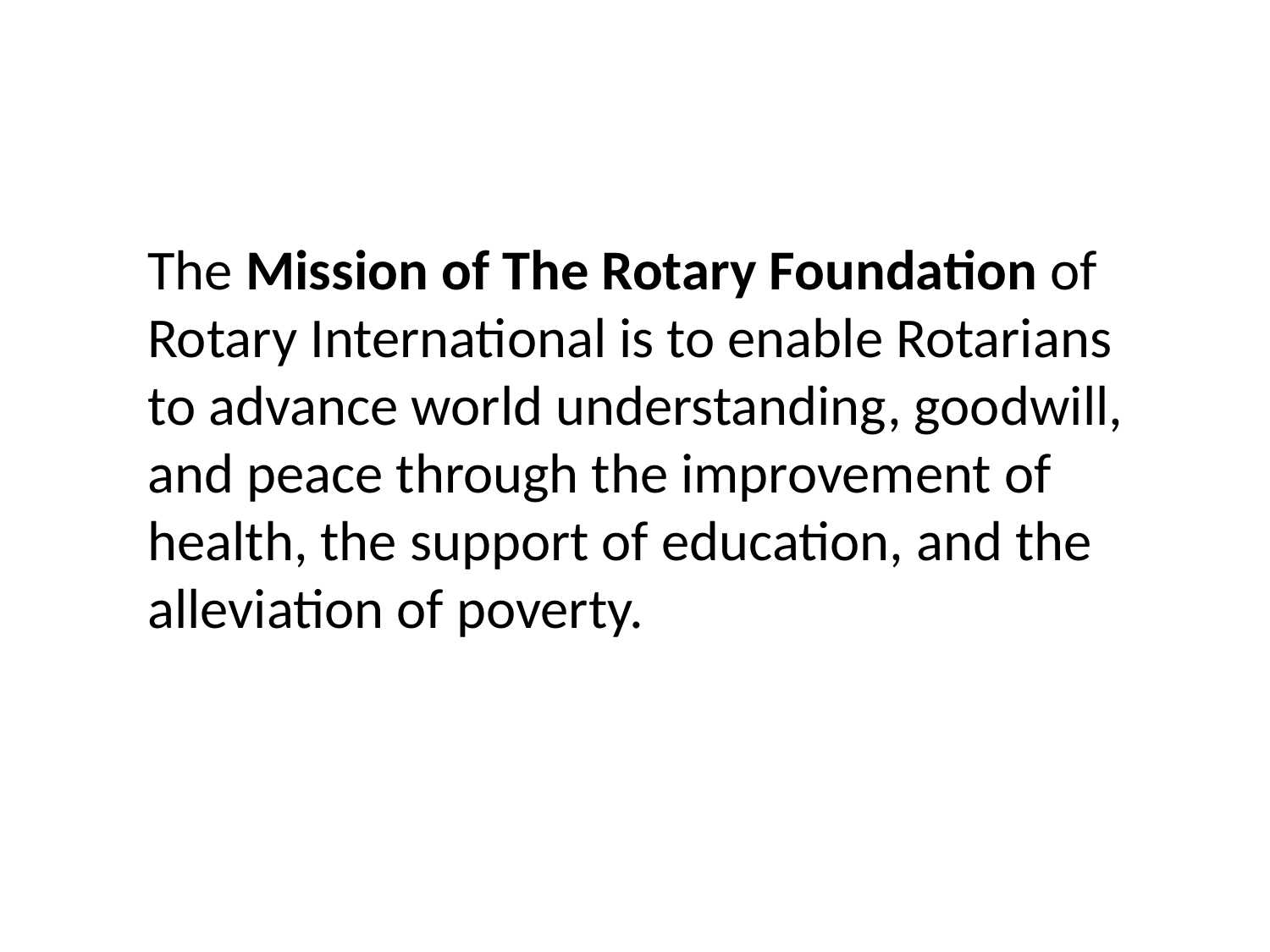

MISSION STATEMENT
The Mission of The Rotary Foundation of
Rotary International is to enable Rotarians
to advance world understanding, goodwill,
and peace through the improvement of
health, the support of education, and the
alleviation of poverty.